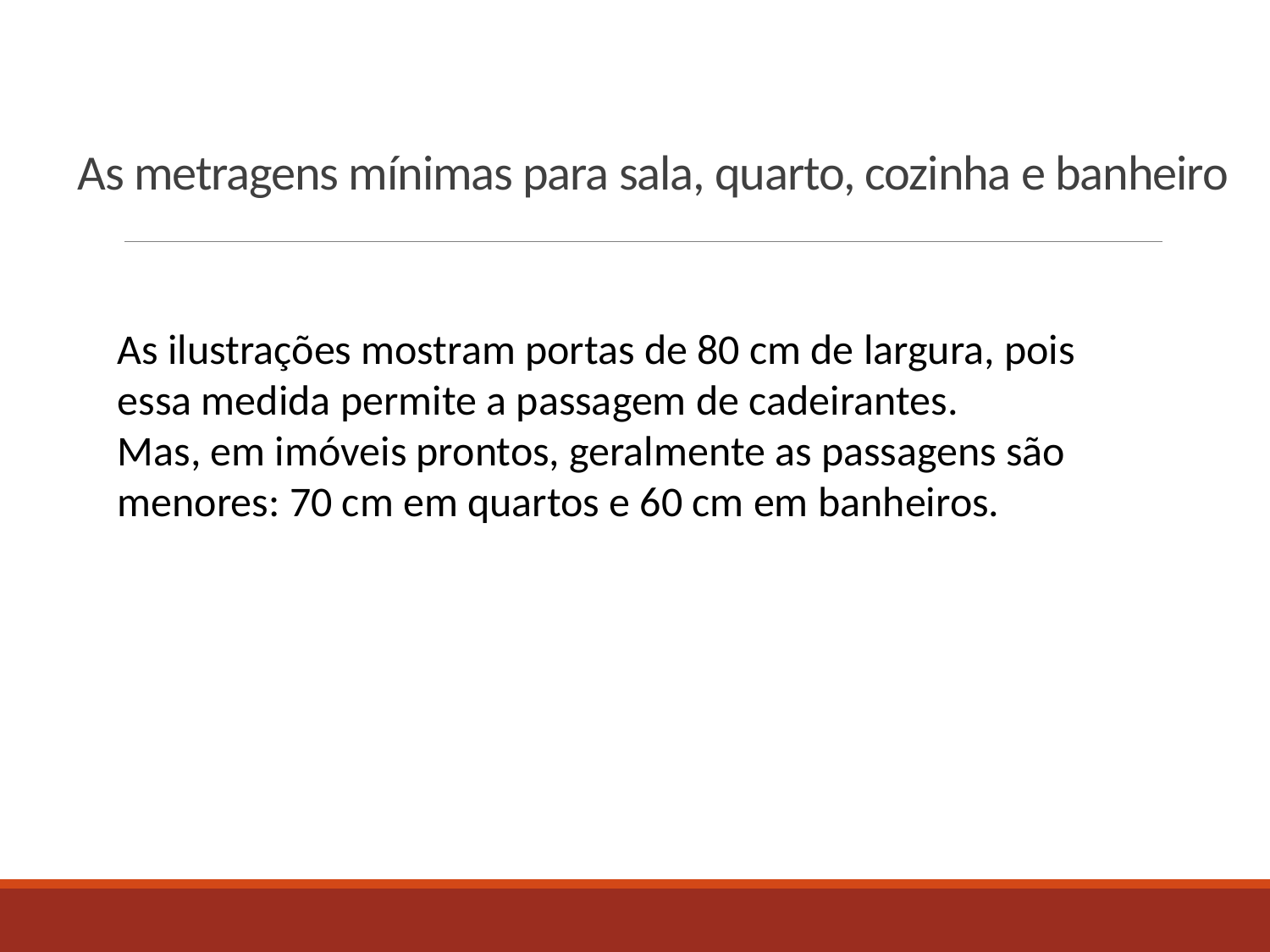

# As metragens mínimas para sala, quarto, cozinha e banheiro
As ilustrações mostram portas de 80 cm de largura, pois essa medida permite a passagem de cadeirantes.
Mas, em imóveis prontos, geralmente as passagens são menores: 70 cm em quartos e 60 cm em banheiros.